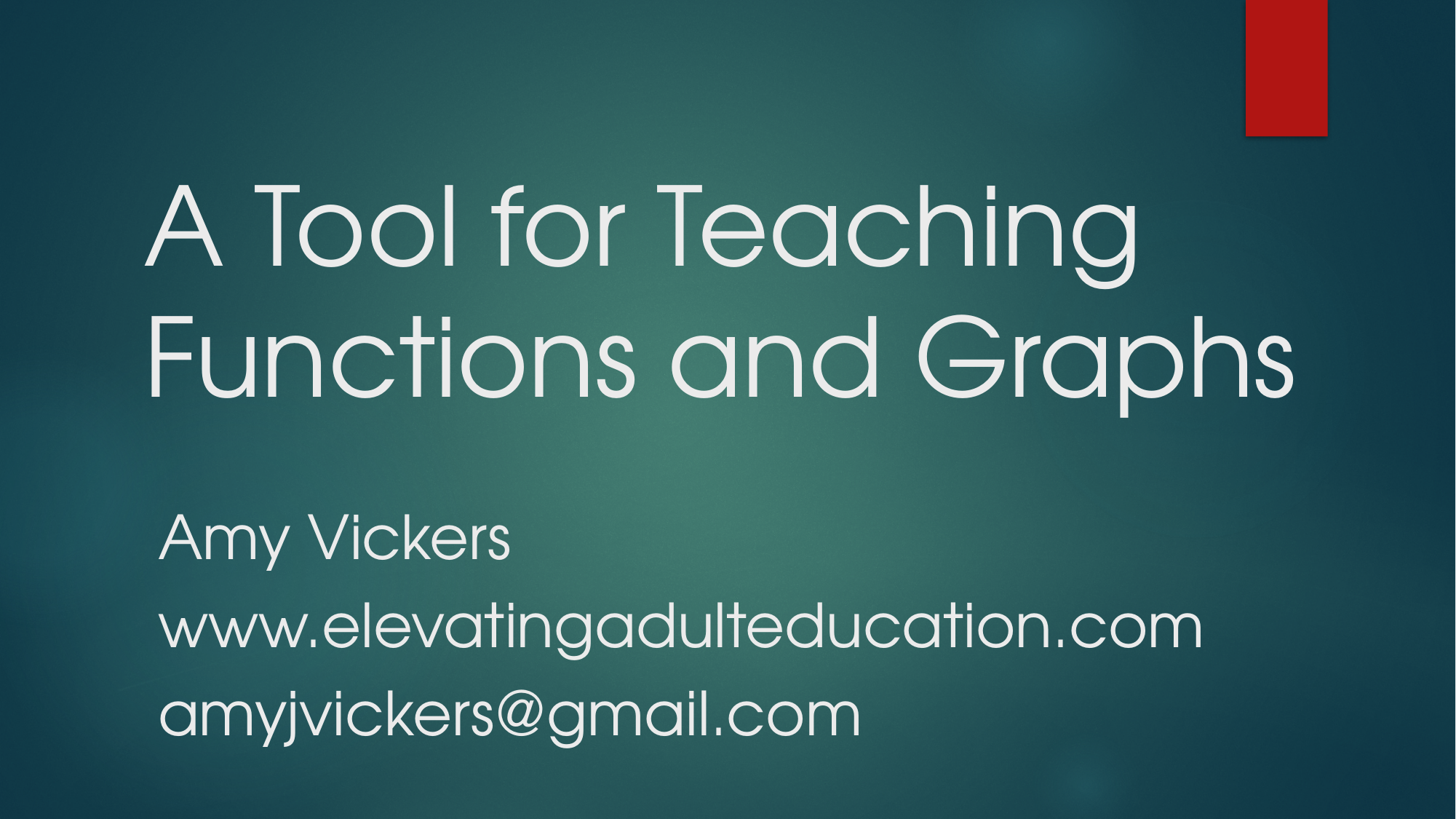

# A Tool for Teaching Functions and Graphs
Amy Vickers
www.elevatingadulteducation.com
amyjvickers@gmail.com